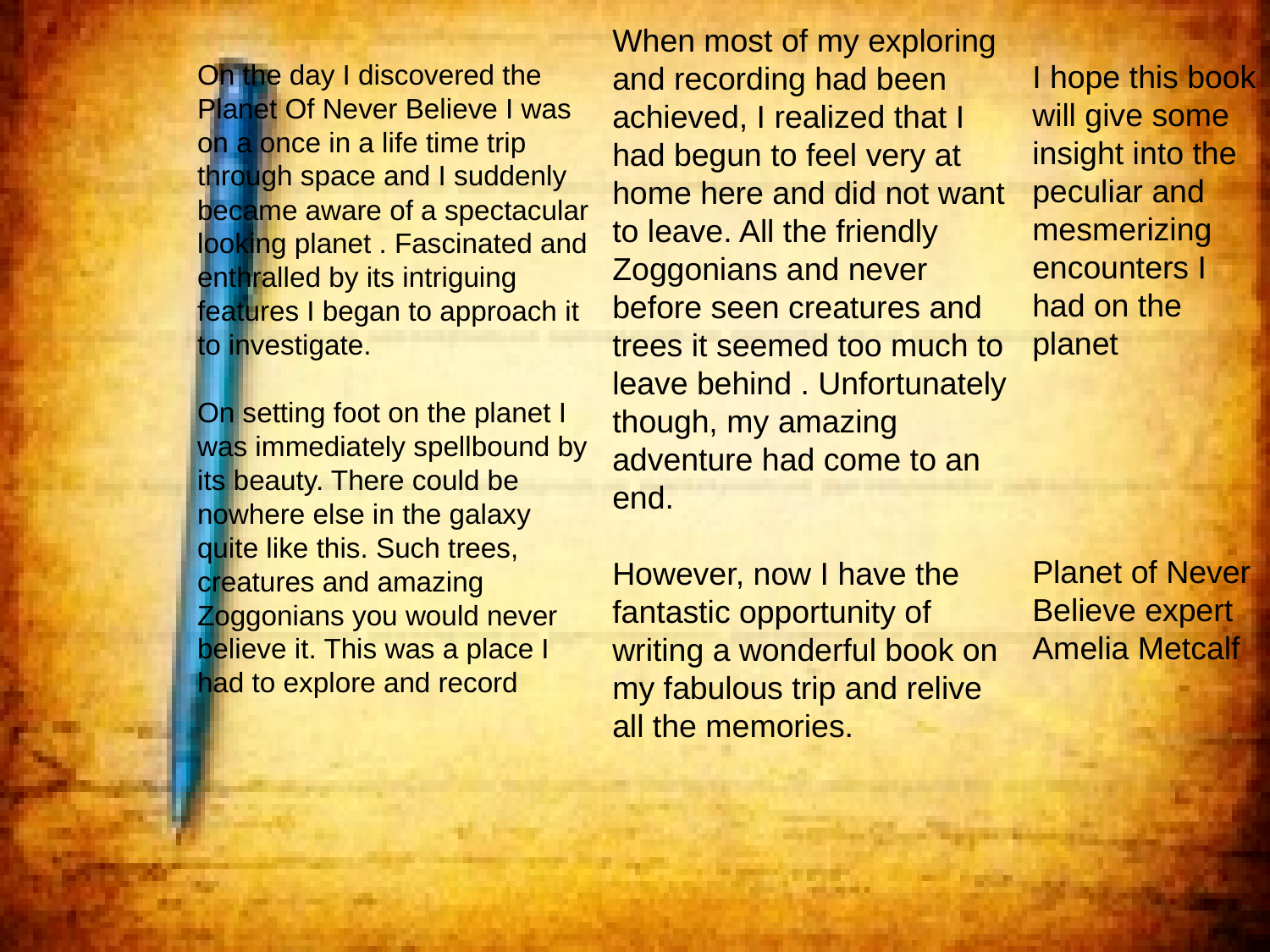

When most of my exploring and recording had been achieved, I realized that I had begun to feel very at home here and did not want to leave. All the friendly Zoggonians and never before seen creatures and trees it seemed too much to leave behind . Unfortunately though, my amazing adventure had come to an end.

However, now I have the fantastic opportunity of writing a wonderful book on my fabulous trip and relive all the memories.

I hope this book will give some insight into the peculiar and mesmerizing encounters I had on the planet

Planet of Never Believe expert Amelia Metcalf
On the day I discovered the Planet Of Never Believe I was on a once in a life time trip through space and I suddenly became aware of a spectacular looking planet . Fascinated and enthralled by its intriguing features I began to approach it to investigate.

On setting foot on the planet I was immediately spellbound by its beauty. There could be nowhere else in the galaxy quite like this. Such trees, creatures and amazing Zoggonians you would never believe it. This was a place I had to explore and record